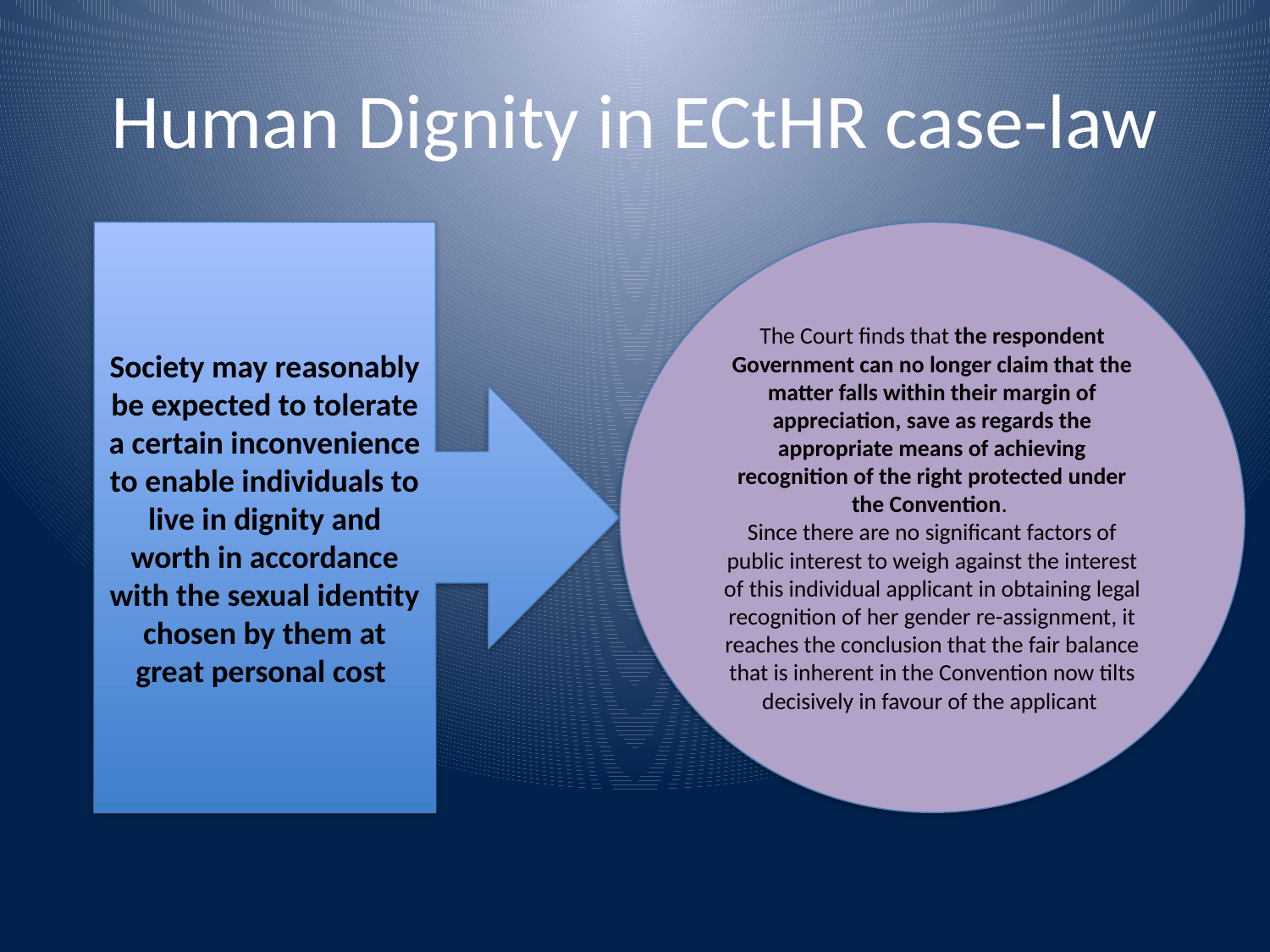

# Human Dignity in ECtHR case-law

The Court finds that the respondent Government can no longer claim that the matter falls within their margin of appreciation, save as regards the appropriate means of achieving recognition of the right protected under the Convention.
Since there are no significant factors of public interest to weigh against the interest of this individual applicant in obtaining legal recognition of her gender re-assignment, it reaches the conclusion that the fair balance that is inherent in the Convention now tilts decisively in favour of the applicant
Society may reasonably be expected to tolerate a certain inconvenience to enable individuals to live in dignity and worth in accordance with the sexual identity chosen by them at great personal cost